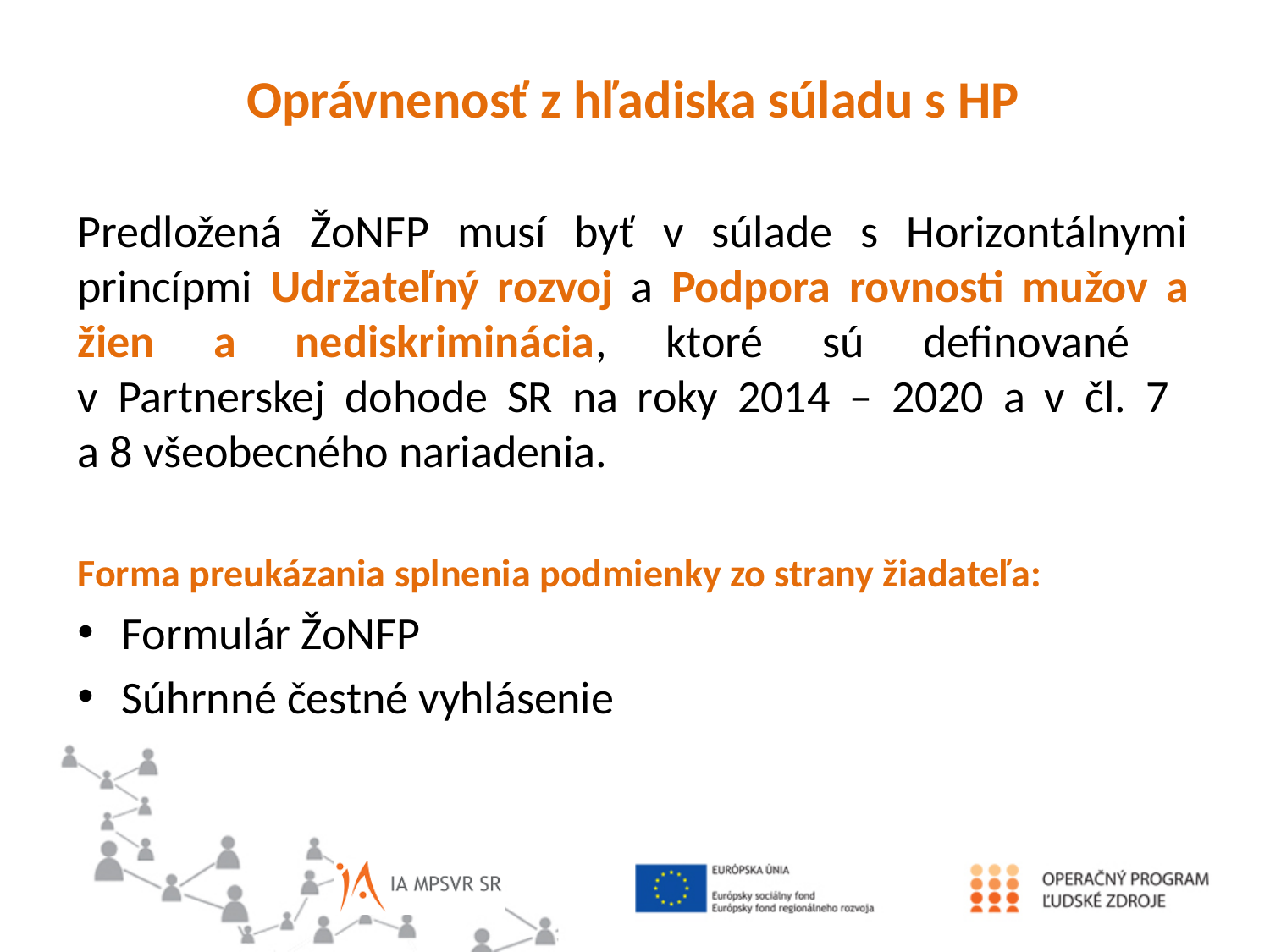

Oprávnenosť z hľadiska súladu s HP

Predložená ŽoNFP musí byť v súlade s Horizontálnymi princípmi Udržateľný rozvoj a Podpora rovnosti mužov a žien a nediskriminácia, ktoré sú definované
v Partnerskej dohode SR na roky 2014 – 2020 a v čl. 7
a 8 všeobecného nariadenia.

Forma preukázania splnenia podmienky zo strany žiadateľa:
Formulár ŽoNFP
Súhrnné čestné vyhlásenie